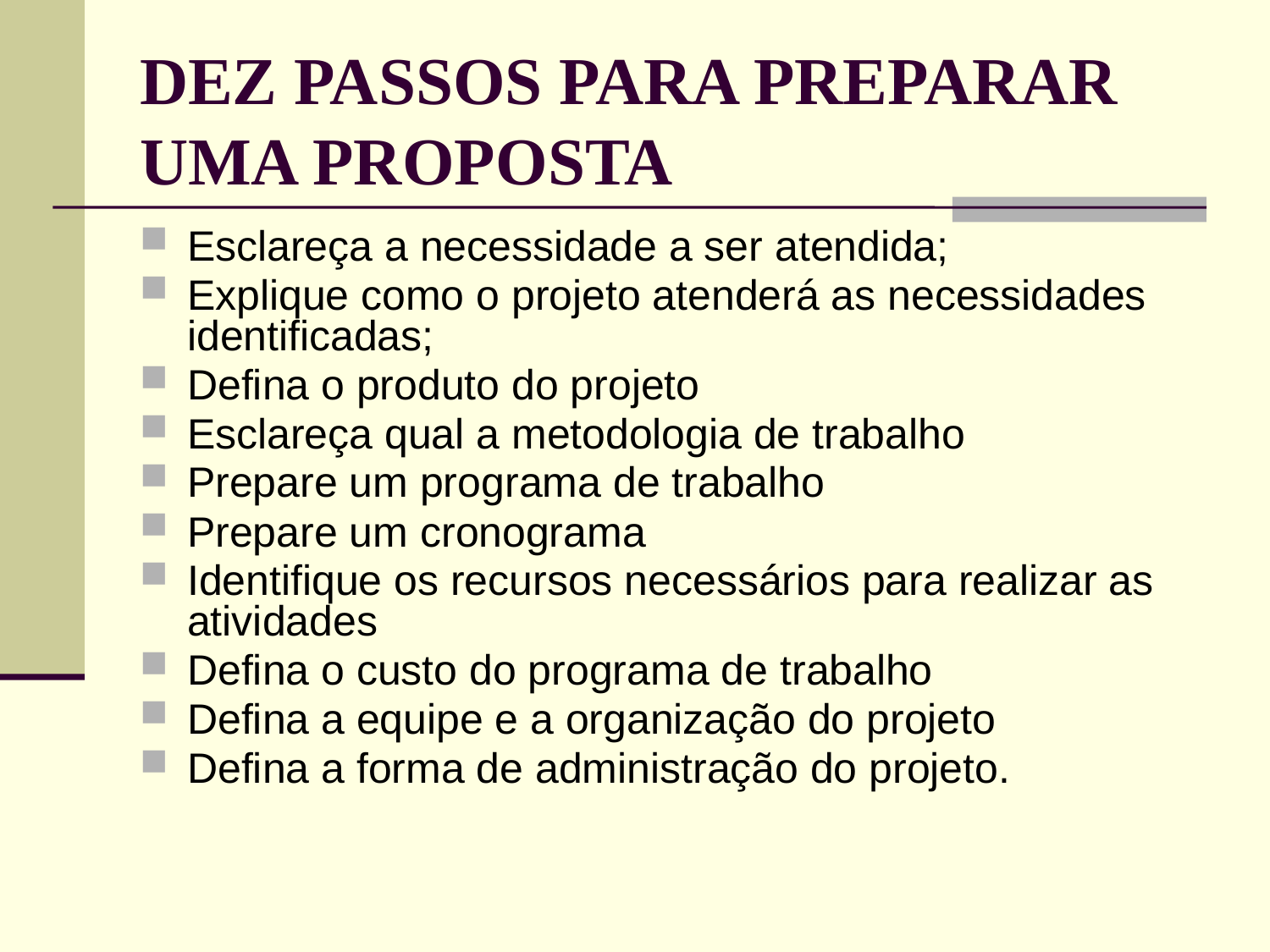

# DEZ PASSOS PARA PREPARAR UMA PROPOSTA
Esclareça a necessidade a ser atendida;
Explique como o projeto atenderá as necessidades identificadas;
Defina o produto do projeto
Esclareça qual a metodologia de trabalho
Prepare um programa de trabalho
Prepare um cronograma
Identifique os recursos necessários para realizar as atividades
Defina o custo do programa de trabalho
Defina a equipe e a organização do projeto
Defina a forma de administração do projeto.